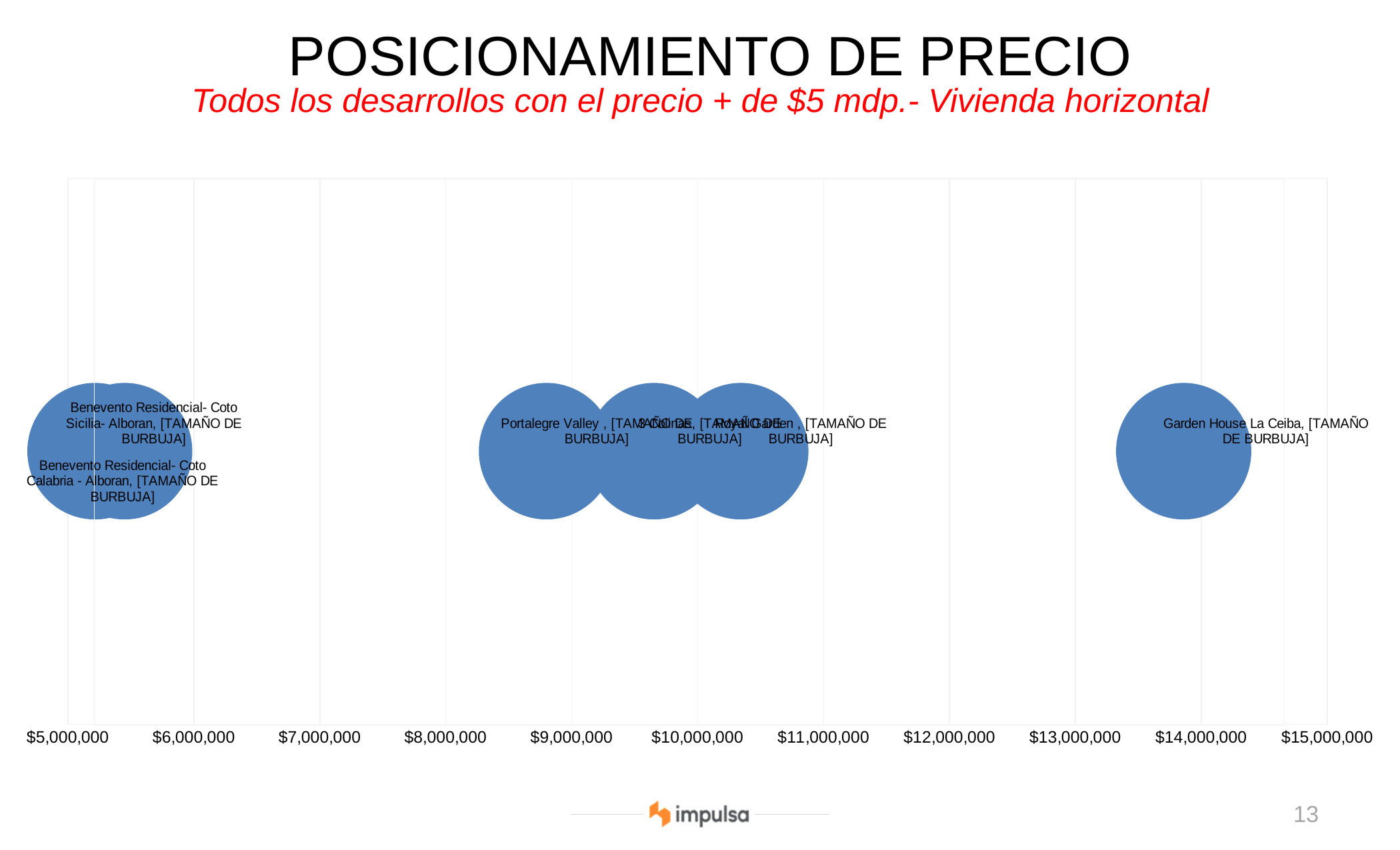

POSICIONAMIENTO DE PRECIO
Todos los desarrollos con el precio + de $5 mdp.- Vivienda horizontal

### Chart

| Category | Garden House La Ceiba |
|---|---|

### Chart

| Category | Garden House La Ceiba |
|---|---|
13